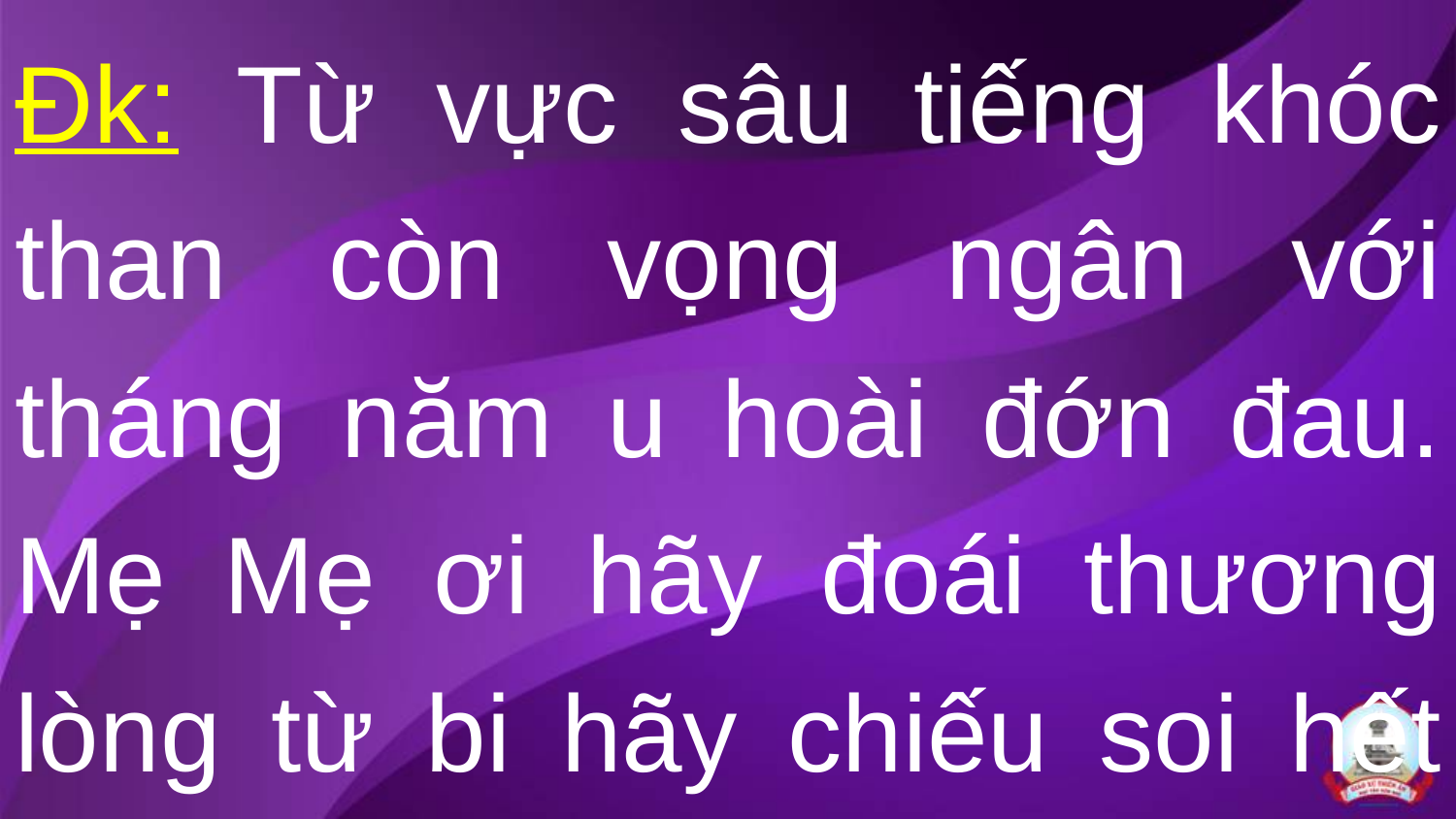

Đk: Từ vực sâu tiếng khóc than còn vọng ngân với tháng năm u hoài đớn đau. Mẹ Mẹ ơi hãy đoái thương lòng từ bi hãy chiếu soi hết mọi linh hồn.